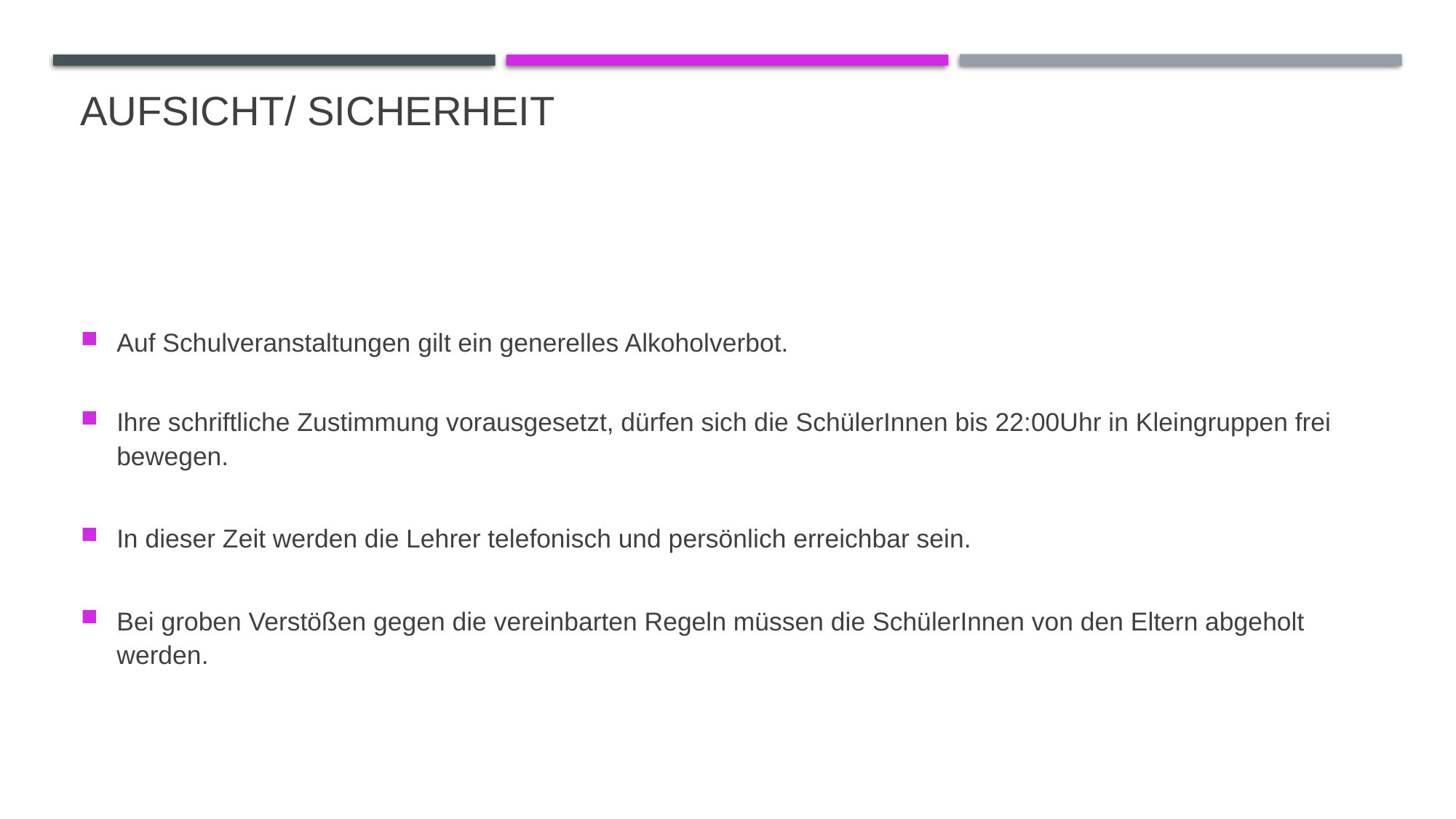

# Aufsicht/ Sicherheit
Auf Schulveranstaltungen gilt ein generelles Alkoholverbot.
Ihre schriftliche Zustimmung vorausgesetzt, dürfen sich die SchülerInnen bis 22:00Uhr in Kleingruppen frei bewegen.
In dieser Zeit werden die Lehrer telefonisch und persönlich erreichbar sein.
Bei groben Verstößen gegen die vereinbarten Regeln müssen die SchülerInnen von den Eltern abgeholt werden.